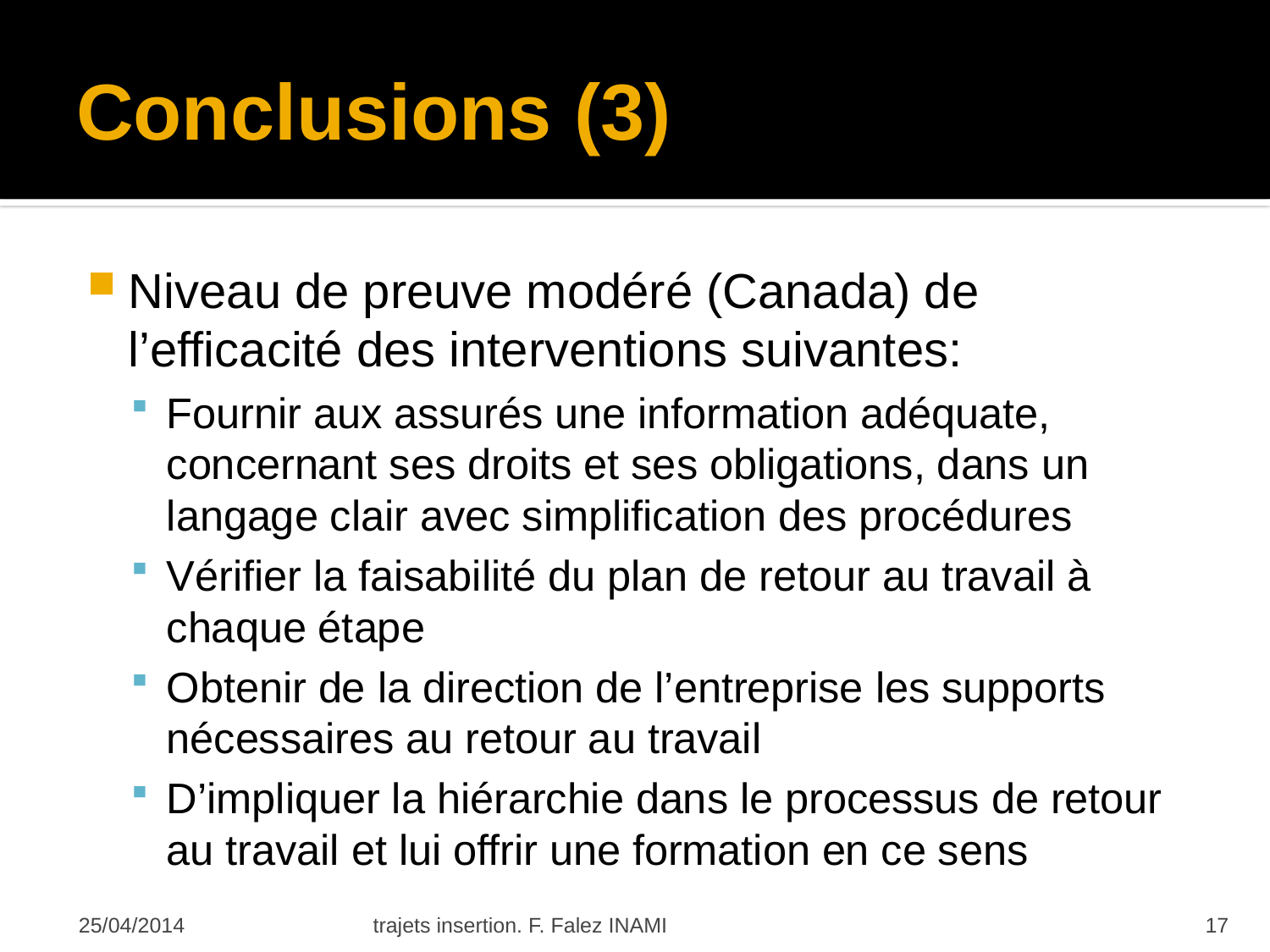

# Conclusions (3)
Niveau de preuve modéré (Canada) de l’efficacité des interventions suivantes:
Fournir aux assurés une information adéquate, concernant ses droits et ses obligations, dans un langage clair avec simplification des procédures
Vérifier la faisabilité du plan de retour au travail à chaque étape
Obtenir de la direction de l’entreprise les supports nécessaires au retour au travail
D’impliquer la hiérarchie dans le processus de retour au travail et lui offrir une formation en ce sens
25/04/2014
trajets insertion. F. Falez INAMI
17